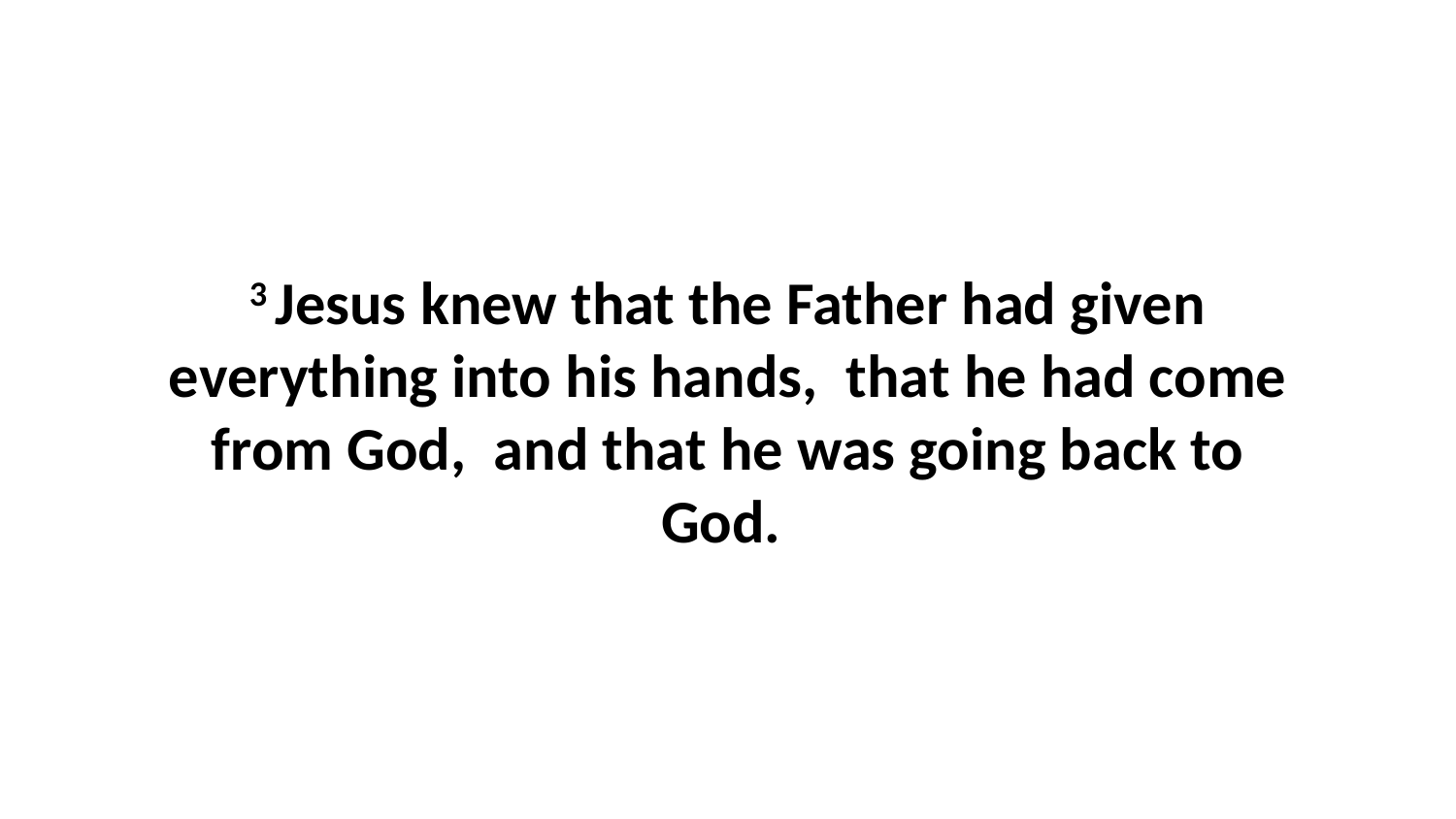

3 Jesus knew that the Father had given everything into his hands,  that he had come from God,  and that he was going back to God.